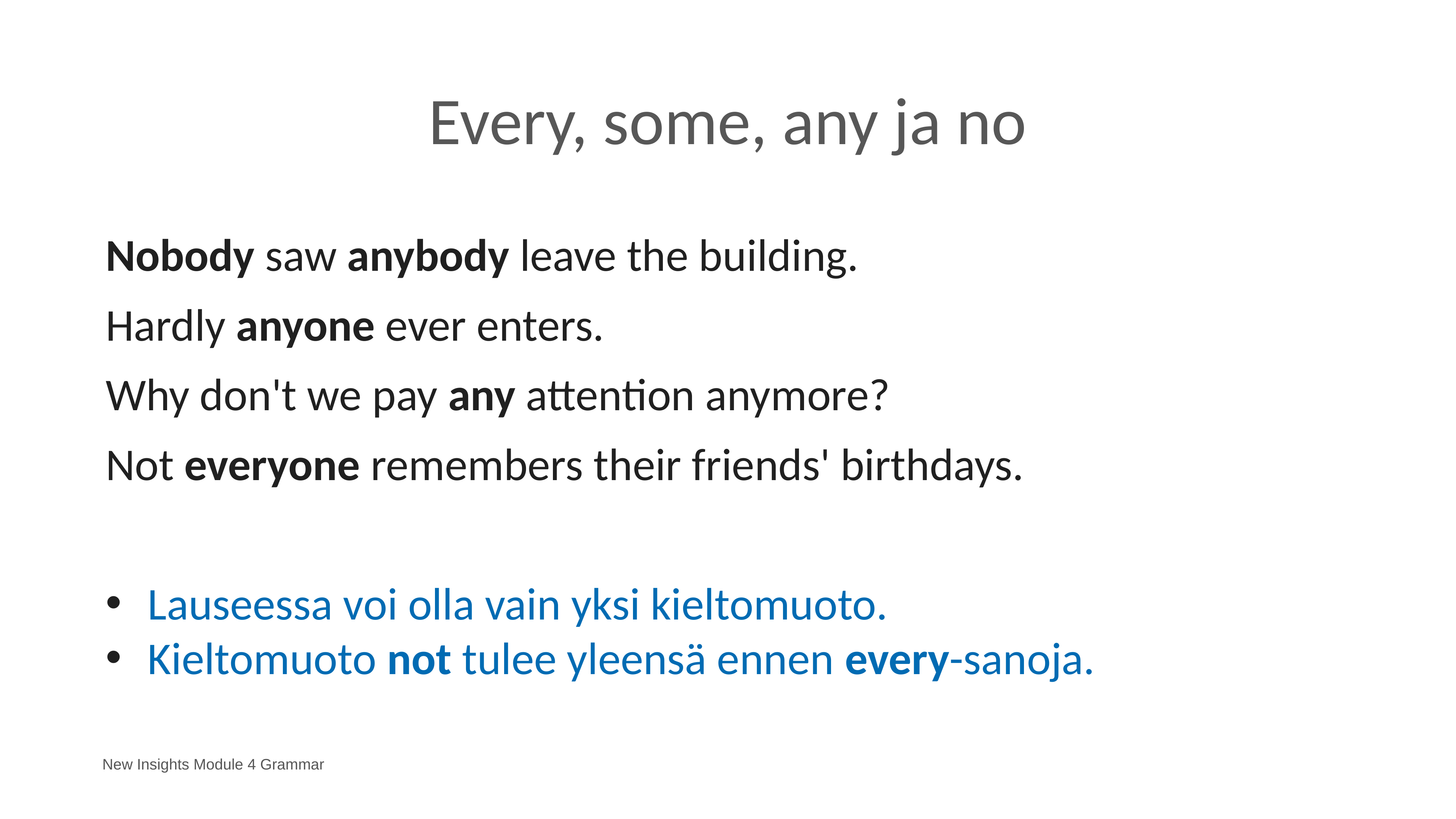

# Every, some, any ja no
Nobody saw anybody leave the building.
Hardly anyone ever enters.
Why don't we pay any attention anymore?
Not everyone remembers their friends' birthdays.

Lauseessa voi olla vain yksi kieltomuoto.
Kieltomuoto not tulee yleensä ennen every-sanoja.
New Insights Module 4 Grammar